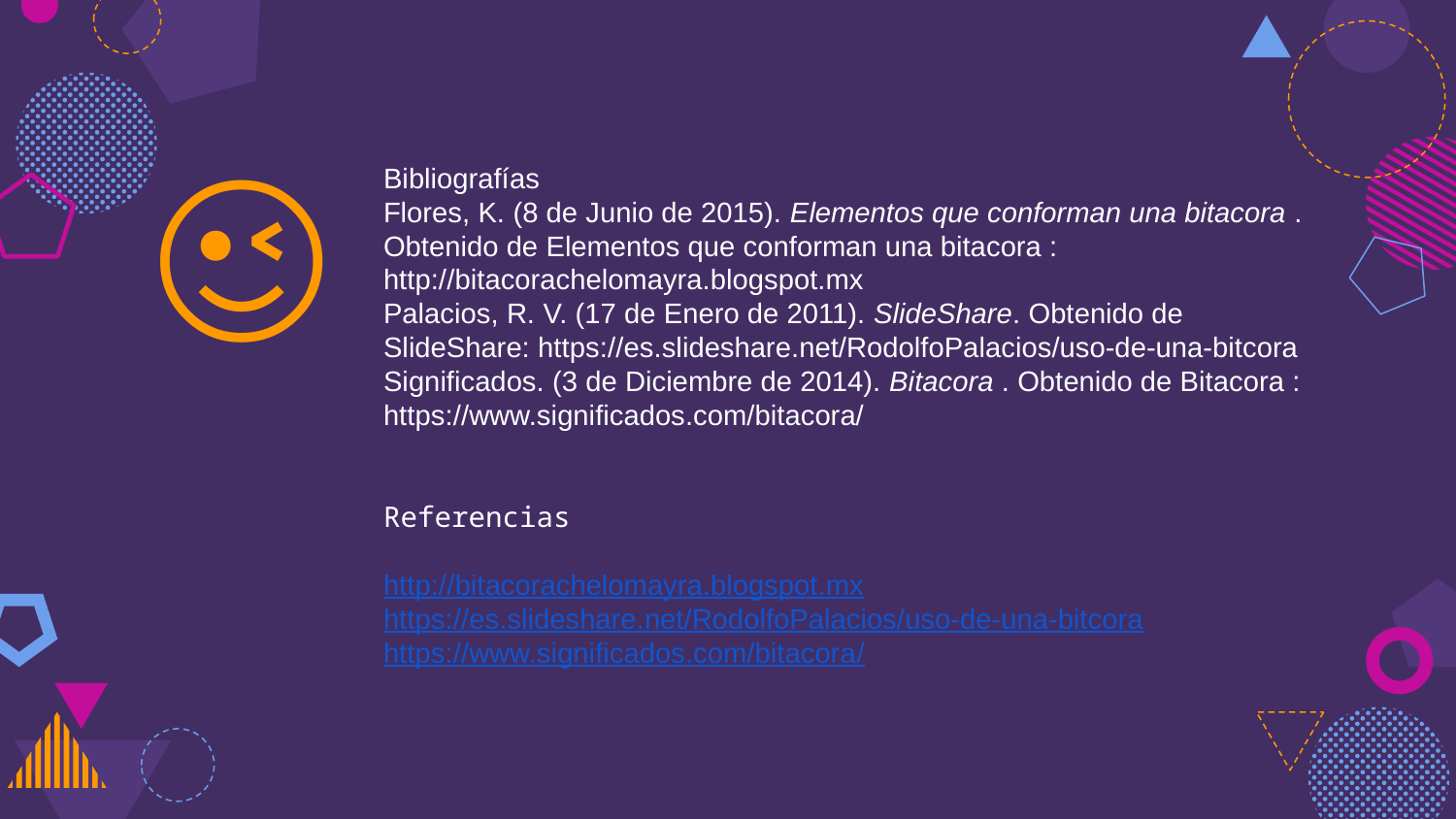

😉
Bibliografías
Flores, K. (8 de Junio de 2015). Elementos que conforman una bitacora . Obtenido de Elementos que conforman una bitacora : http://bitacorachelomayra.blogspot.mx
Palacios, R. V. (17 de Enero de 2011). SlideShare. Obtenido de SlideShare: https://es.slideshare.net/RodolfoPalacios/uso-de-una-bitcora
Significados. (3 de Diciembre de 2014). Bitacora . Obtenido de Bitacora : https://www.significados.com/bitacora/

Referencias

http://bitacorachelomayra.blogspot.mx
https://es.slideshare.net/RodolfoPalacios/uso-de-una-bitcora
https://www.significados.com/bitacora/